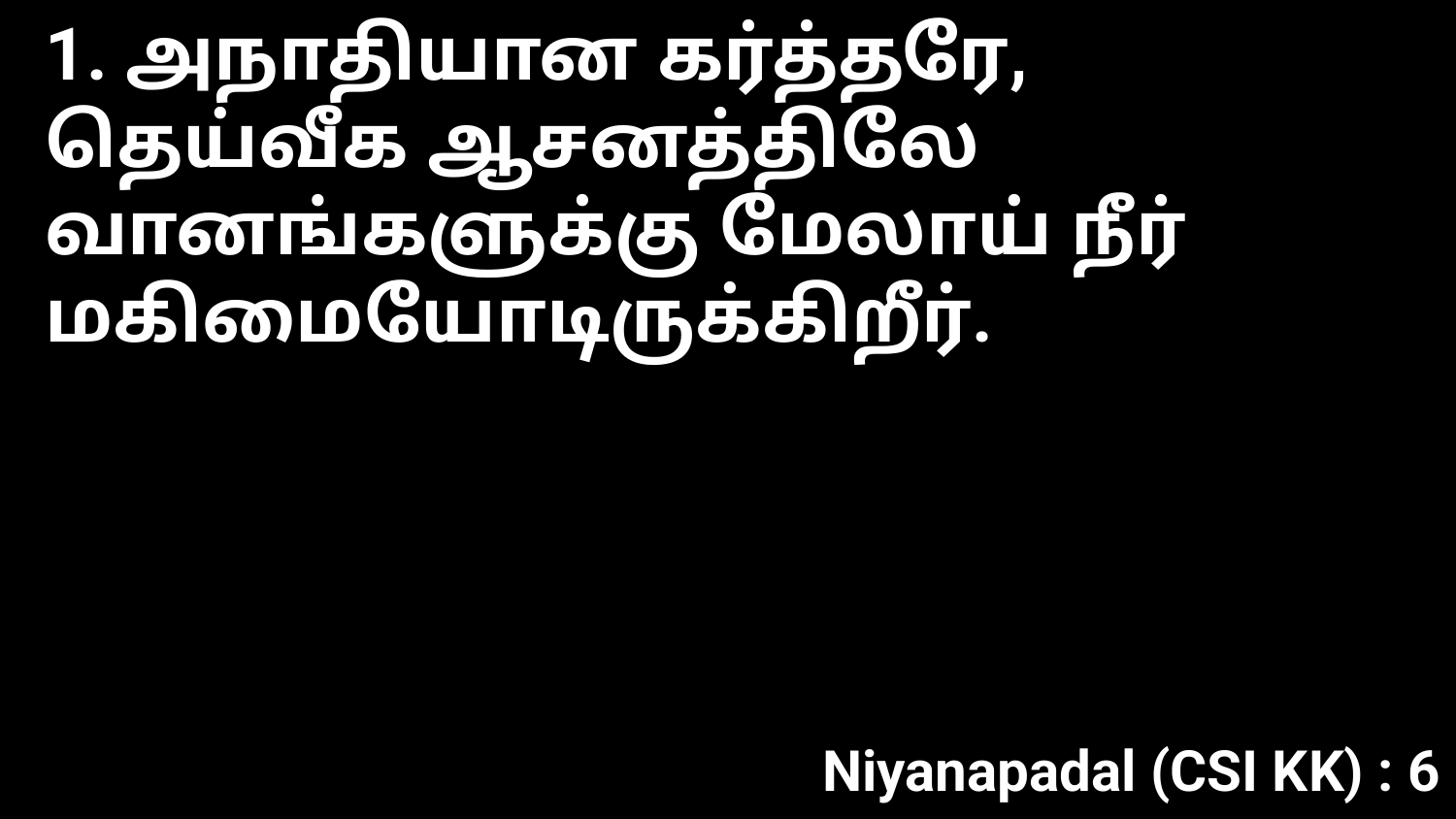

1. அநாதியான கர்த்தரே,
தெய்வீக ஆசனத்திலே
வானங்களுக்கு மேலாய் நீர்
மகிமையோடிருக்கிறீர்.

Niyanapadal (CSI KK) : 6